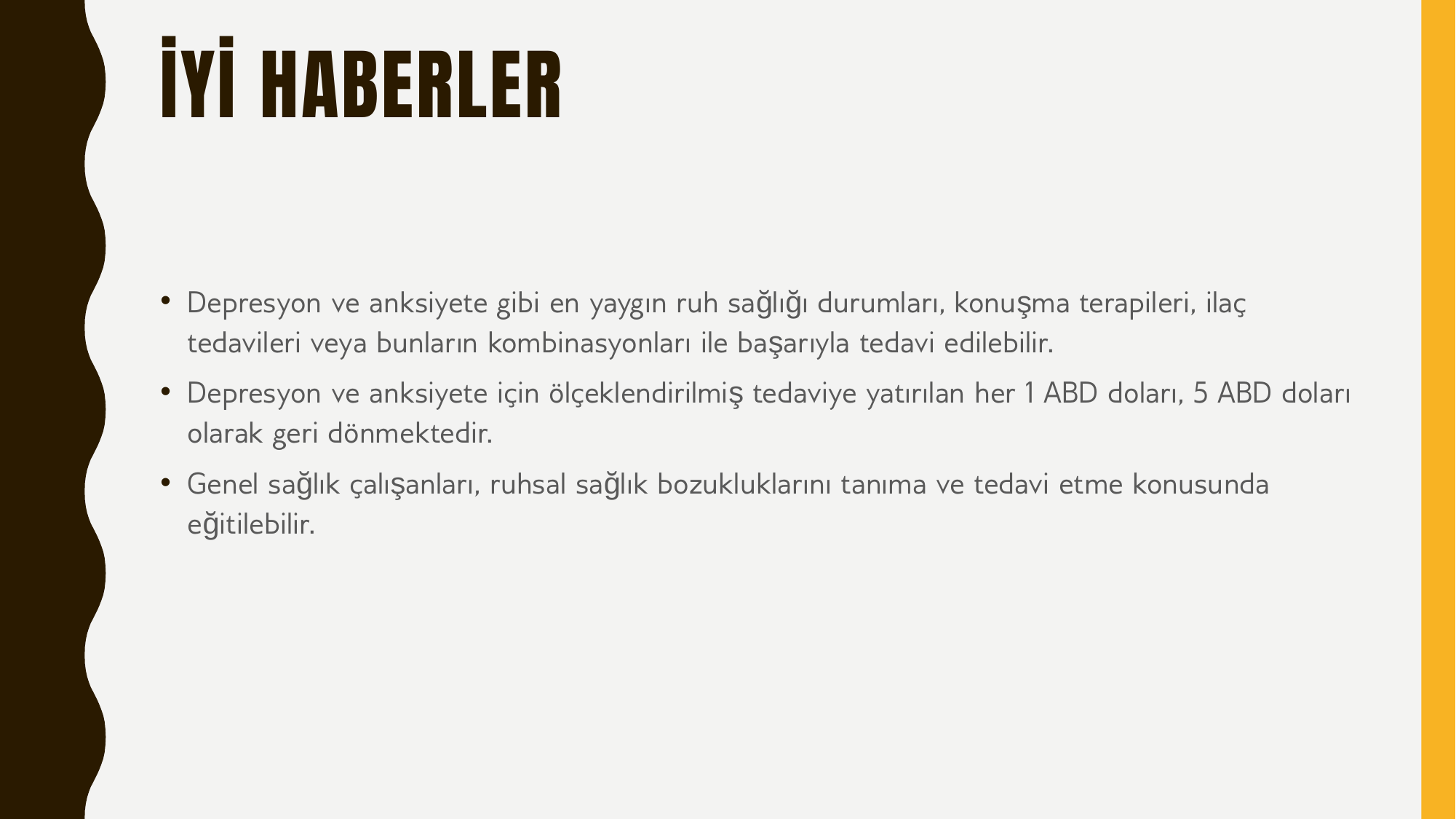

# İyi Haberler
Depresyon ve anksiyete gibi en yaygın ruh sağlığı durumları, konuşma terapileri, ilaç tedavileri veya bunların kombinasyonları ile başarıyla tedavi edilebilir.
Depresyon ve anksiyete için ölçeklendirilmiş tedaviye yatırılan her 1 ABD doları, 5 ABD doları olarak geri dönmektedir.
Genel sağlık çalışanları, ruhsal sağlık bozukluklarını tanıma ve tedavi etme konusunda eğitilebilir.